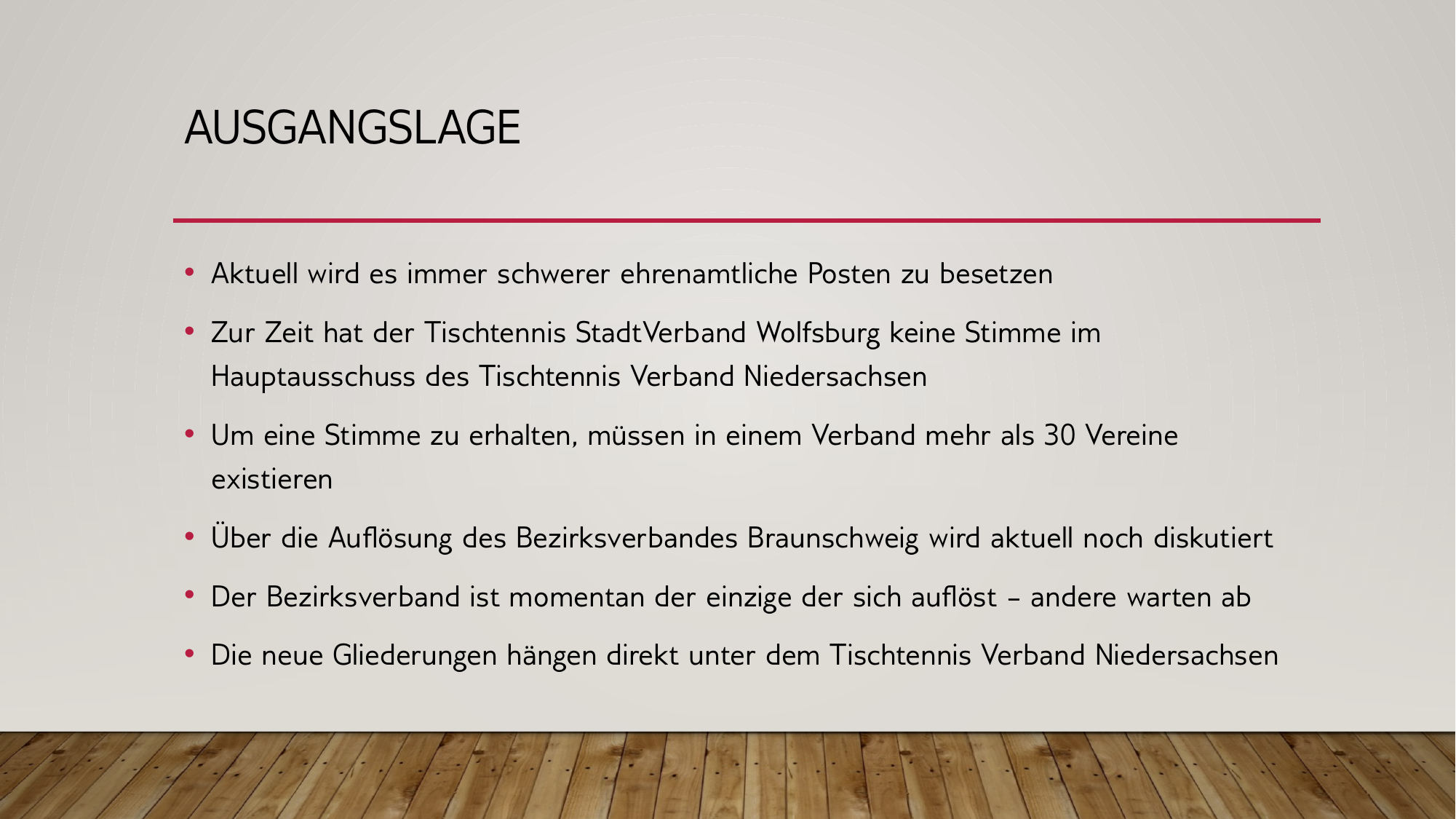

# ausgangslage
Aktuell wird es immer schwerer ehrenamtliche Posten zu besetzen
Zur Zeit hat der Tischtennis StadtVerband Wolfsburg keine Stimme im Hauptausschuss des Tischtennis Verband Niedersachsen
Um eine Stimme zu erhalten, müssen in einem Verband mehr als 30 Vereine existieren
Über die Auflösung des Bezirksverbandes Braunschweig wird aktuell noch diskutiert
Der Bezirksverband ist momentan der einzige der sich auflöst – andere warten ab
Die neue Gliederungen hängen direkt unter dem Tischtennis Verband Niedersachsen